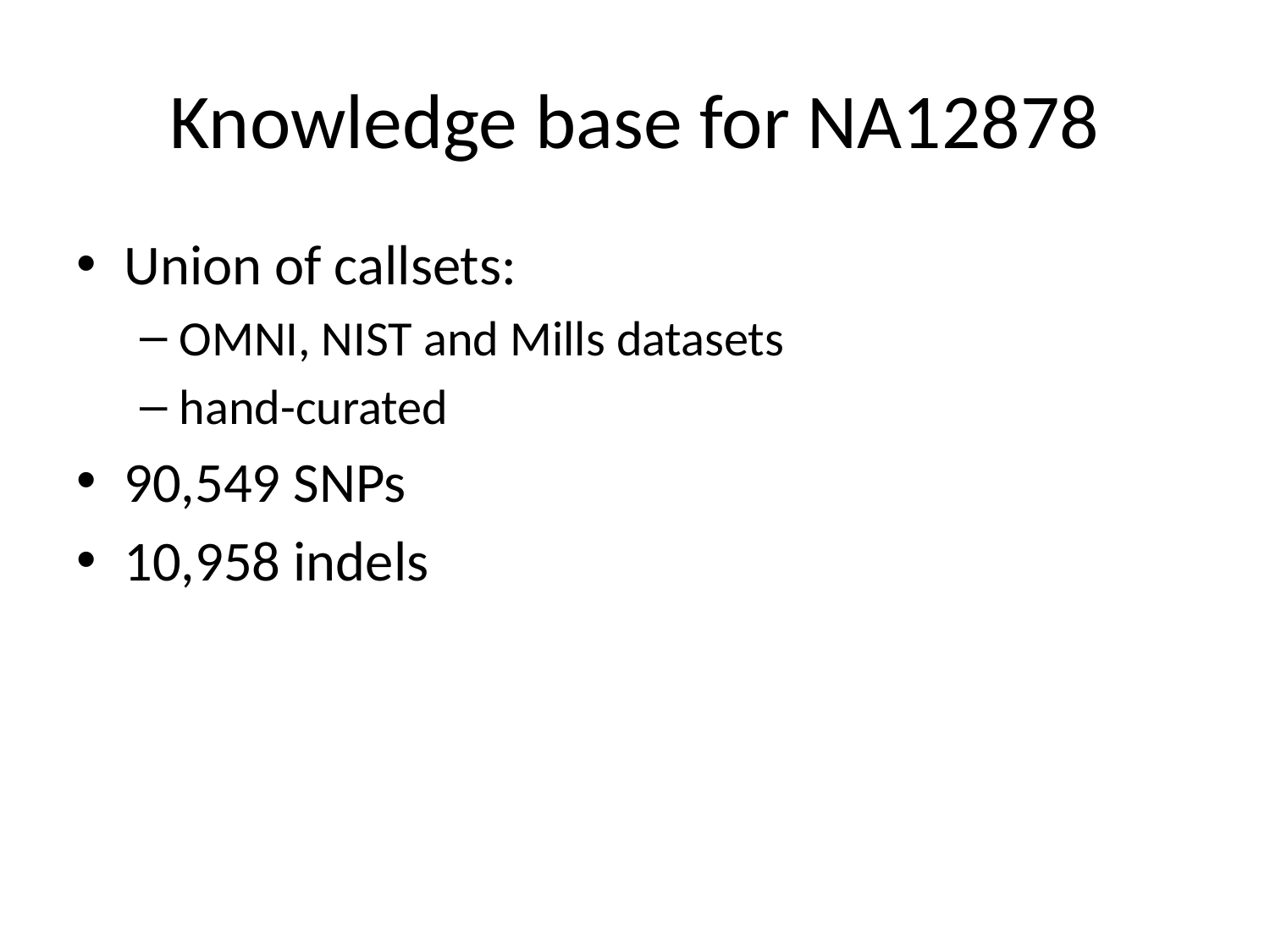

# Knowledge base for NA12878
Union of callsets:
OMNI, NIST and Mills datasets
hand-curated
90,549 SNPs
10,958 indels